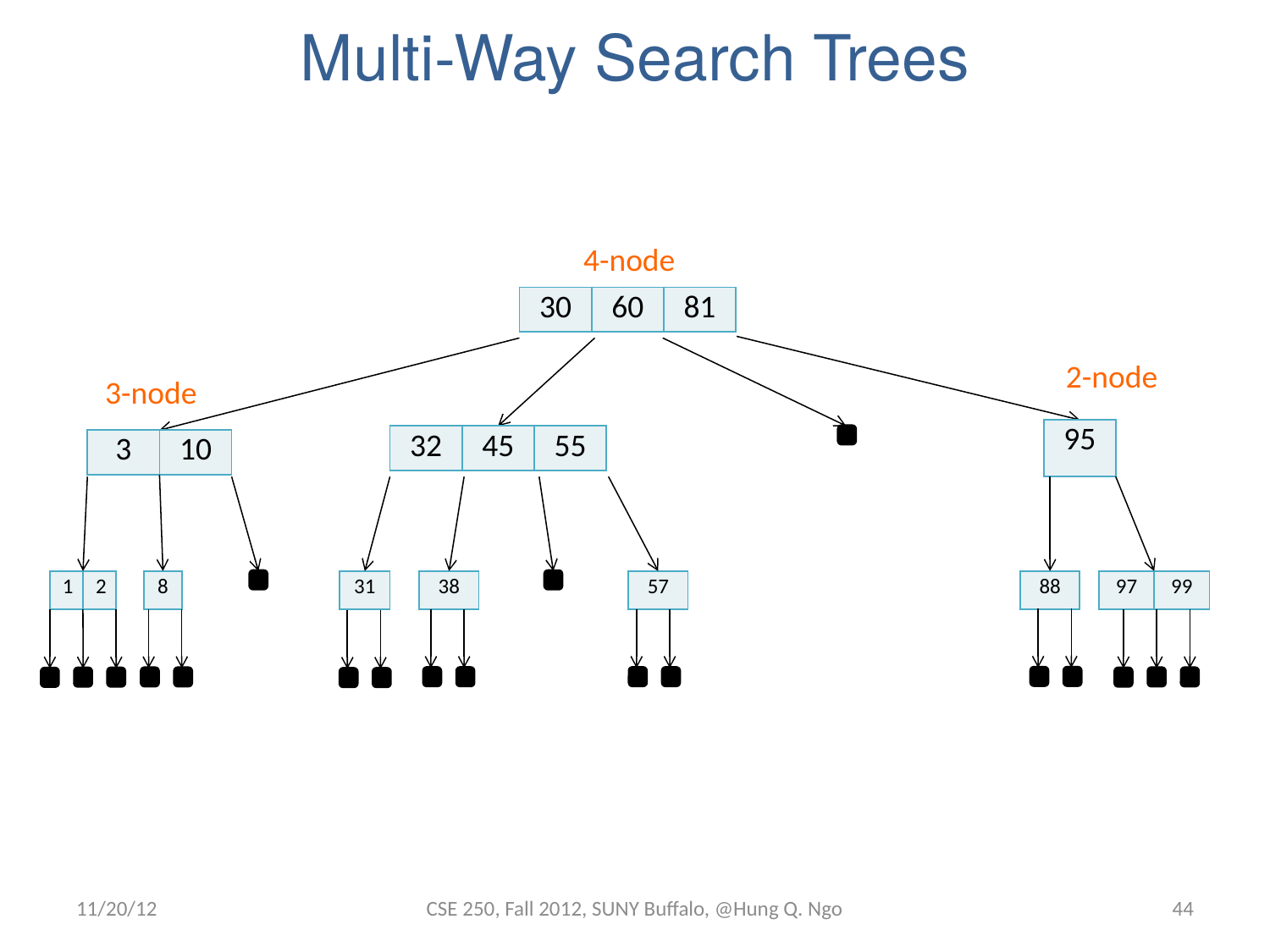

# Multi-Way Search Trees
4-node
| 30 | 60 | 81 |
| --- | --- | --- |
2-node
3-node
| 95 |
| --- |
| 32 | 45 | 55 |
| --- | --- | --- |

| 3 | 10 |
| --- | --- |
| 8 |
| --- |

| 31 |
| --- |
| 38 |
| --- |
| 88 |
| --- |
| 97 | 99 |
| --- | --- |
| 1 | 2 |
| --- | --- |

| 57 |
| --- |

11/20/12
CSE 250, Fall 2012, SUNY Buffalo, @Hung Q. Ngo
44